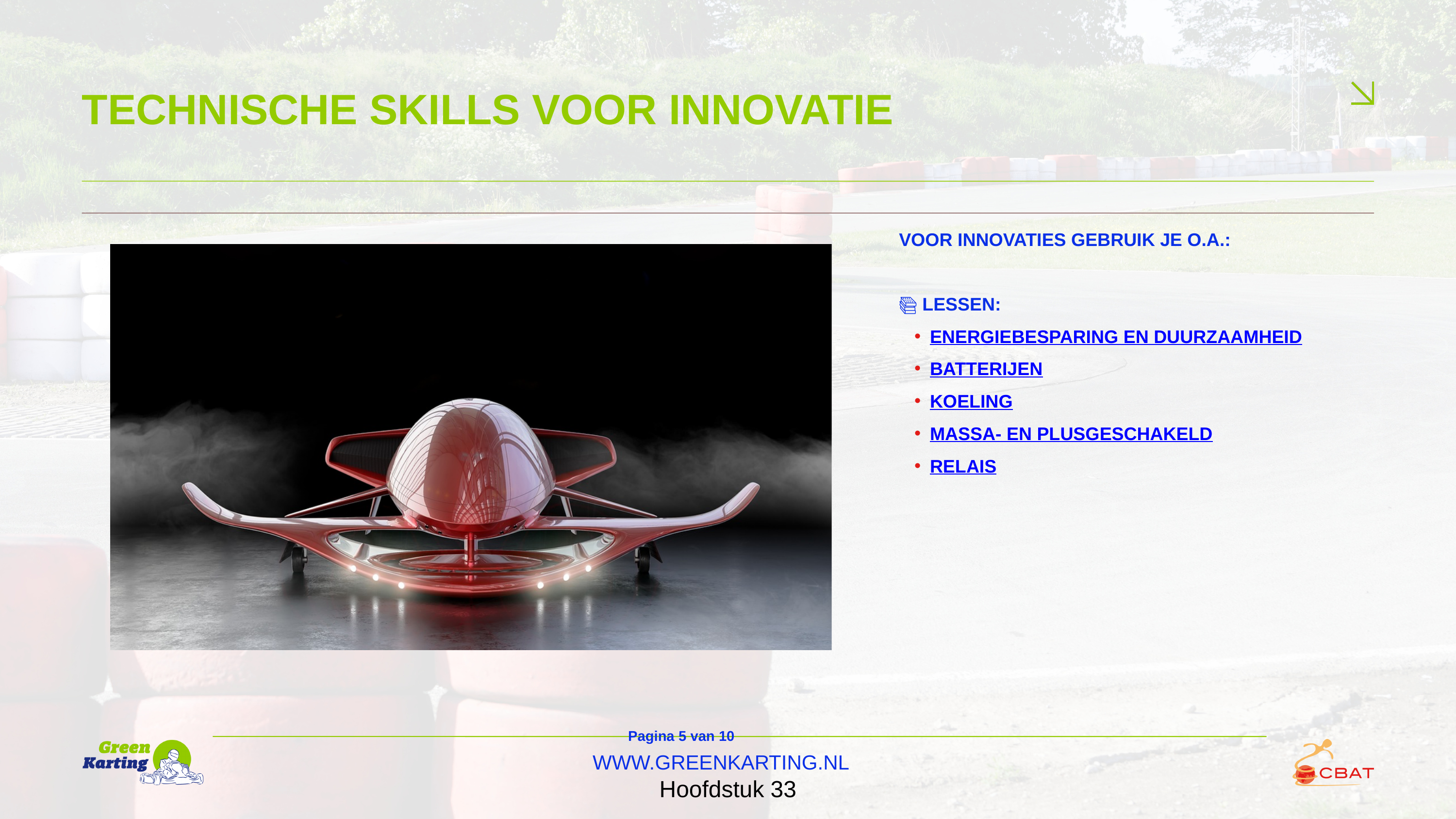

TECHNISCHE SKILLS VOOR INNOVATIE

VOOR INNOVATIES GEBRUIK JE O.A.:

📚 LESSEN:
ENERGIEBESPARING EN DUURZAAMHEID
BATTERIJEN
KOELING
MASSA- EN PLUSGESCHAKELD
RELAIS

Pagina 5 van 10

WWW.GREENKARTING.NL
Hoofdstuk 33